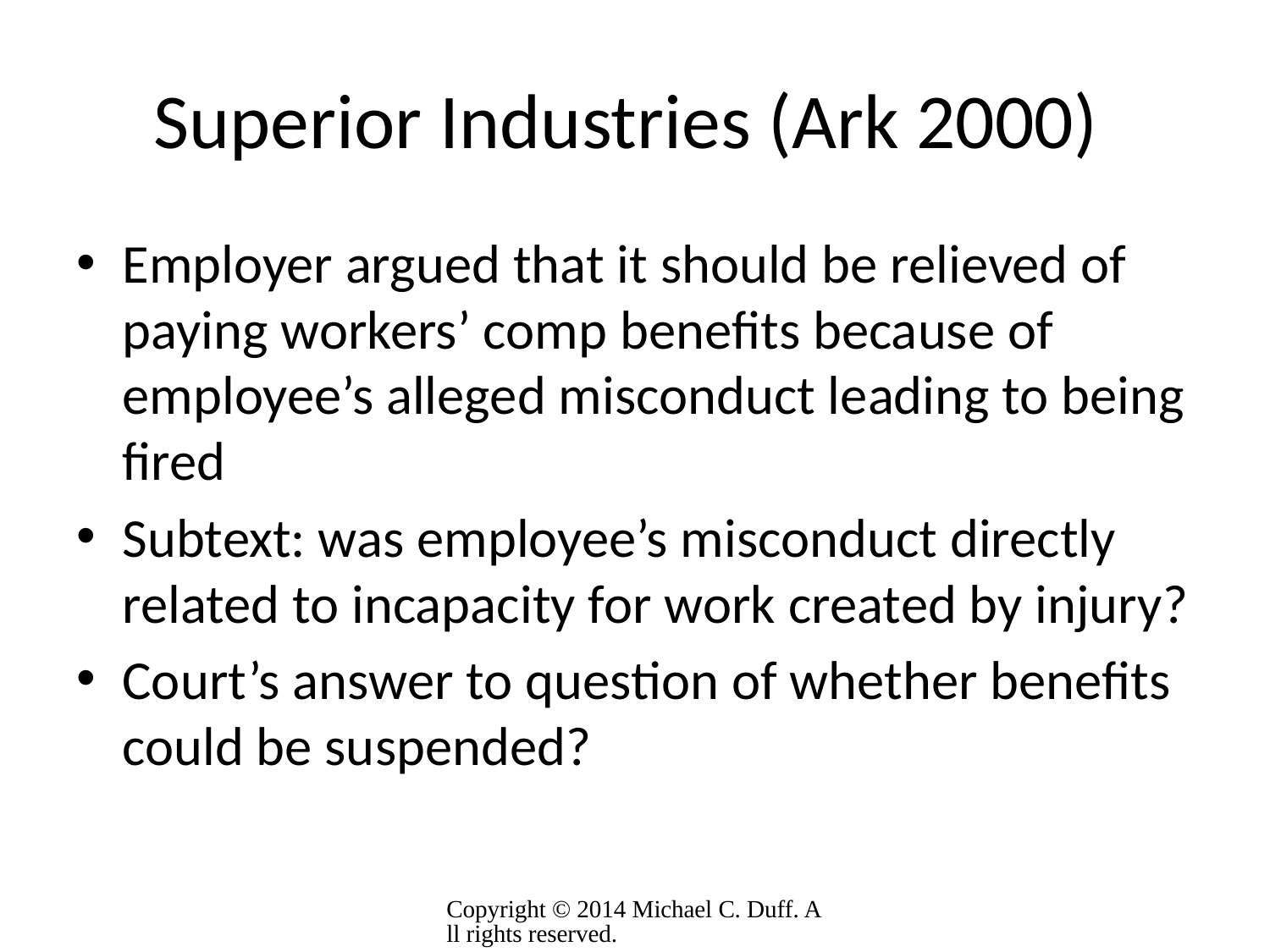

# Superior Industries (Ark 2000)
Employer argued that it should be relieved of paying workers’ comp benefits because of employee’s alleged misconduct leading to being fired
Subtext: was employee’s misconduct directly related to incapacity for work created by injury?
Court’s answer to question of whether benefits could be suspended?
Copyright © 2014 Michael C. Duff. All rights reserved.